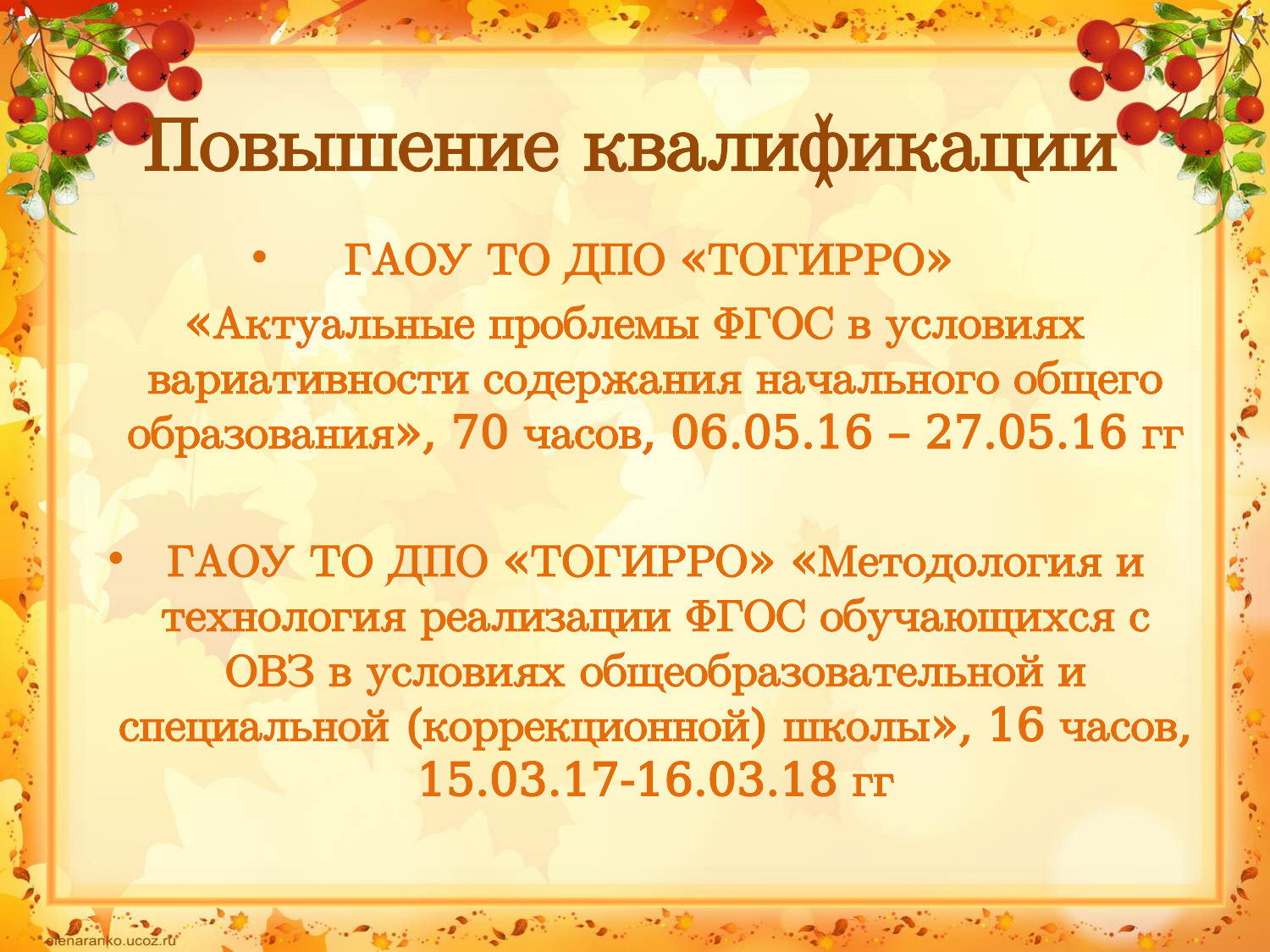

# Повышение квалификации
ГАОУ ТО ДПО «ТОГИРРО»
«Актуальные проблемы ФГОС в условиях вариативности содержания начального общего образования», 70 часов, 06.05.16 – 27.05.16 гг

ГАОУ ТО ДПО «ТОГИРРО» «Методология и технология реализации ФГОС обучающихся с ОВЗ в условиях общеобразовательной и специальной (коррекционной) школы», 16 часов, 15.03.17-16.03.18 гг